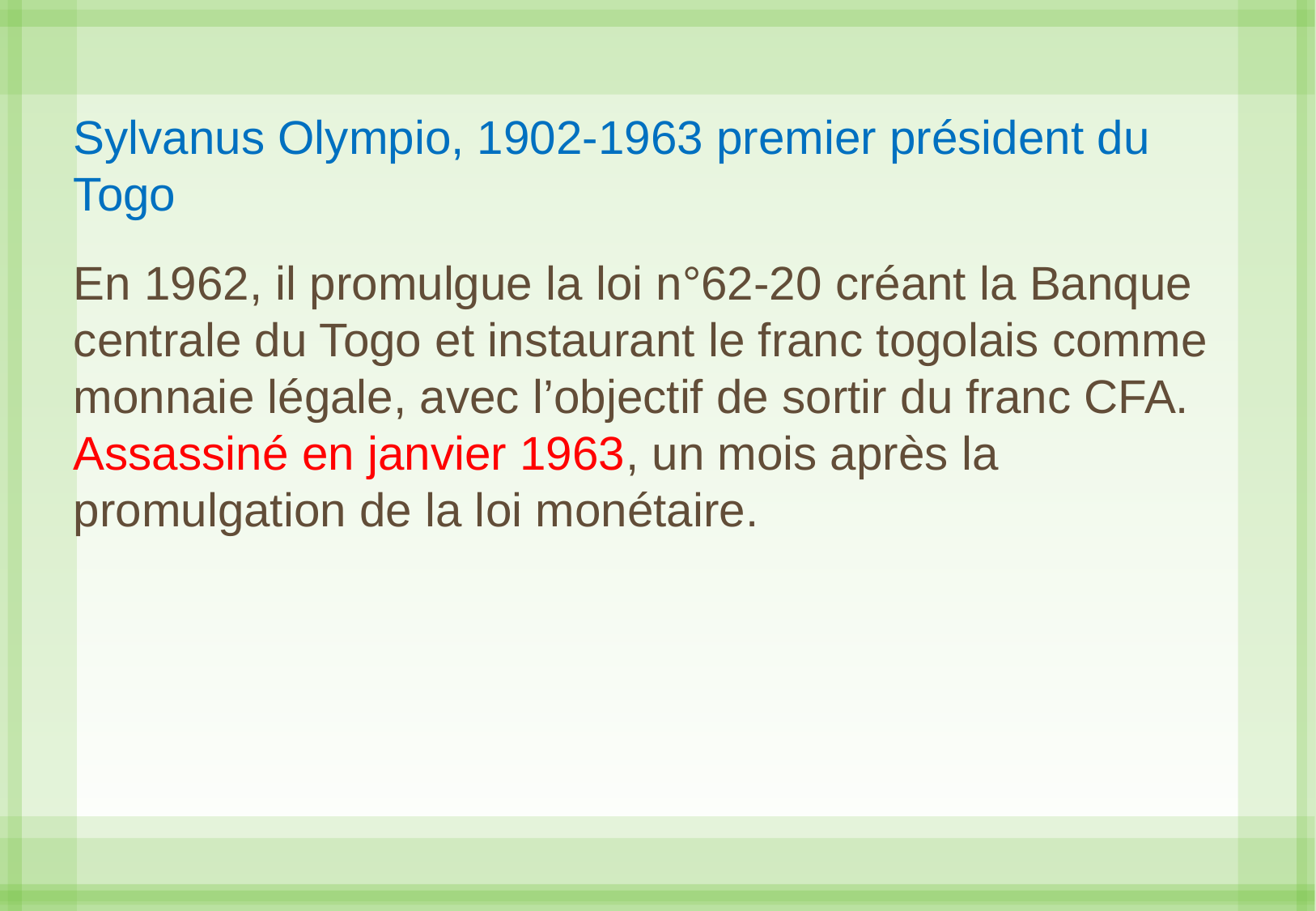

Sylvanus Olympio, 1902-1963 premier président du Togo
En 1962, il promulgue la loi n°62-20 créant la Banque centrale du Togo et instaurant le franc togolais comme monnaie légale, avec l’objectif de sortir du franc CFA.
Assassiné en janvier 1963, un mois après la promulgation de la loi monétaire.